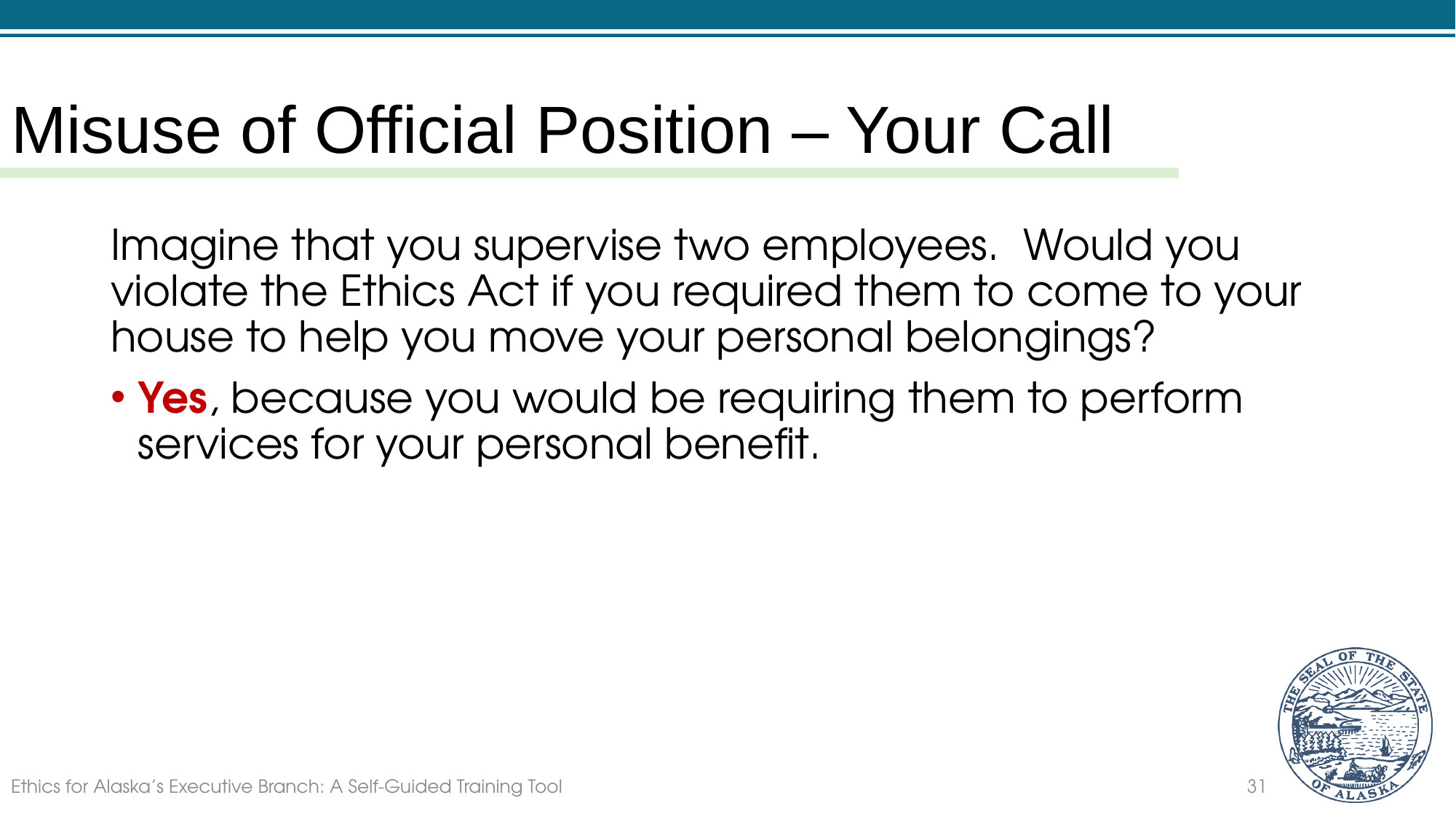

# Misuse of Official Position – Your Call
Imagine that you supervise two employees.  Would you violate the Ethics Act if you required them to come to your house to help you move your personal belongings?
Yes, because you would be requiring them to perform services for your personal benefit.
Ethics for Alaska’s Executive Branch: A Self-Guided Training Tool
31